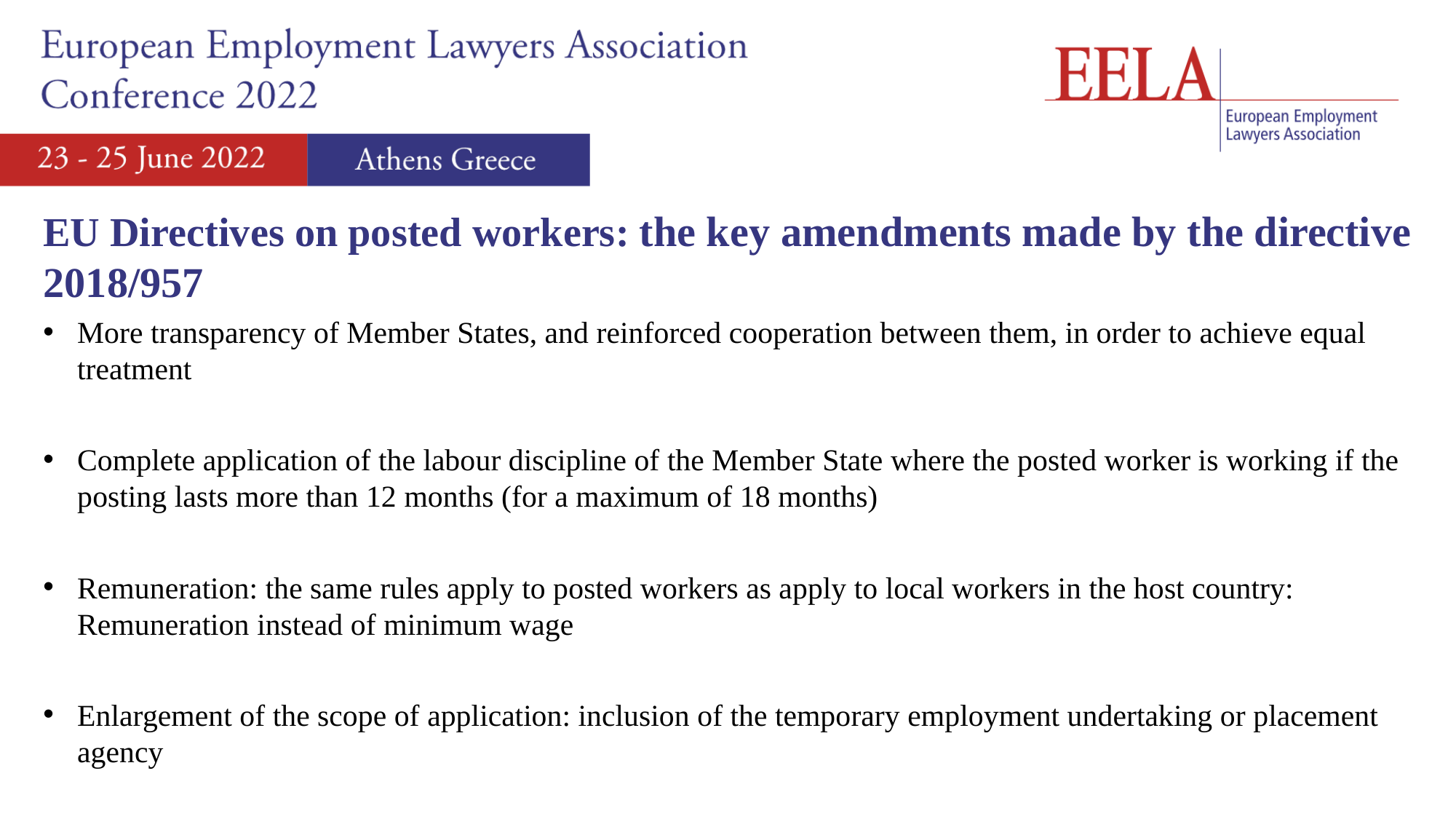

EU Directives on posted workers: the key amendments made by the directive 2018/957

More transparency of Member States, and reinforced cooperation between them, in order to achieve equal treatment

Complete application of the labour discipline of the Member State where the posted worker is working if the posting lasts more than 12 months (for a maximum of 18 months)

Remuneration: the same rules apply to posted workers as apply to local workers in the host country: Remuneration instead of minimum wage

Enlargement of the scope of application: inclusion of the temporary employment undertaking or placement agency